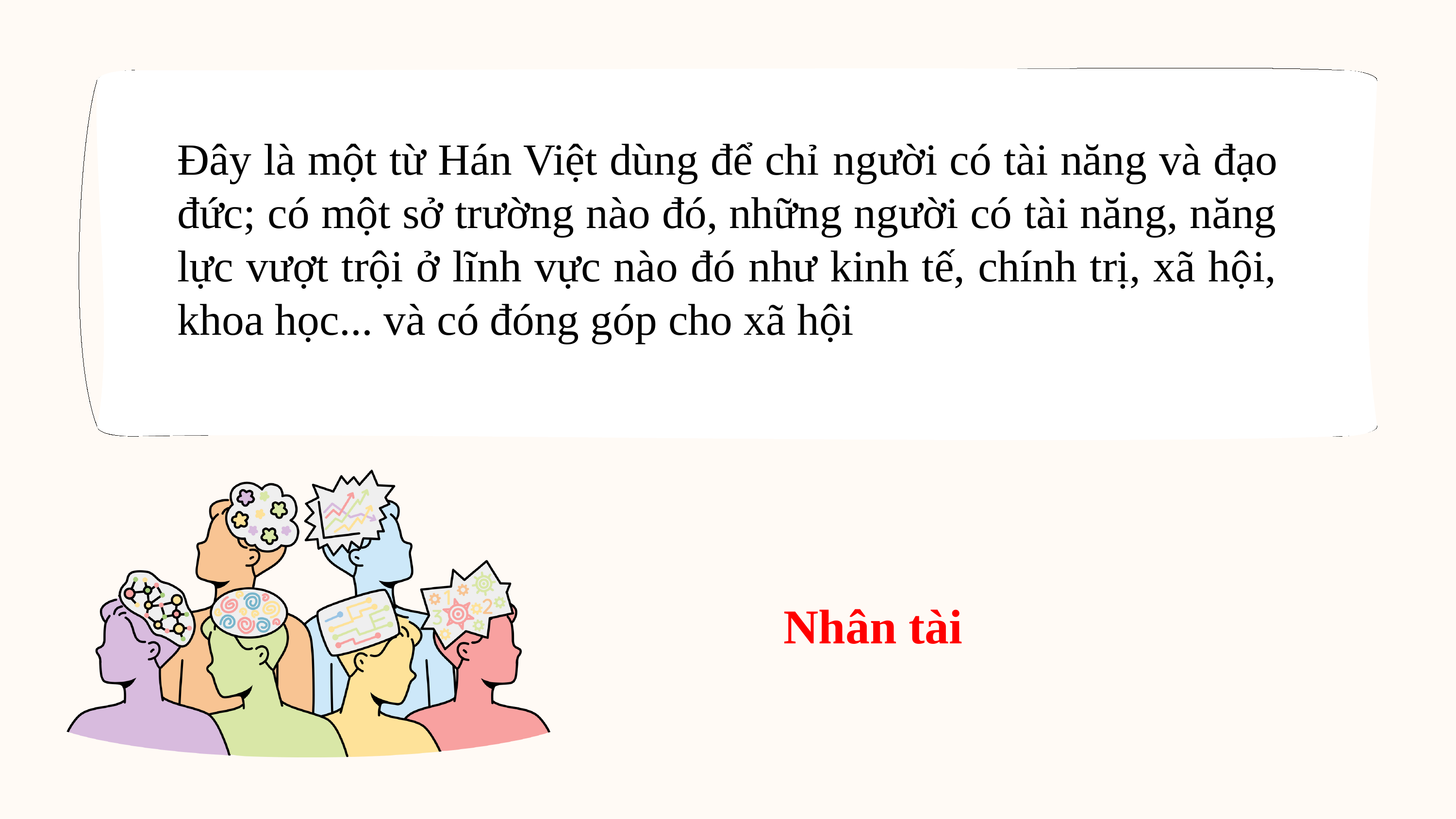

Đây là một từ Hán Việt dùng để chỉ người có tài năng và đạo đức; có một sở trường nào đó, những người có tài năng, năng lực vượt trội ở lĩnh vực nào đó như kinh tế, chính trị, xã hội, khoa học... và có đóng góp cho xã hội

Nhân tài